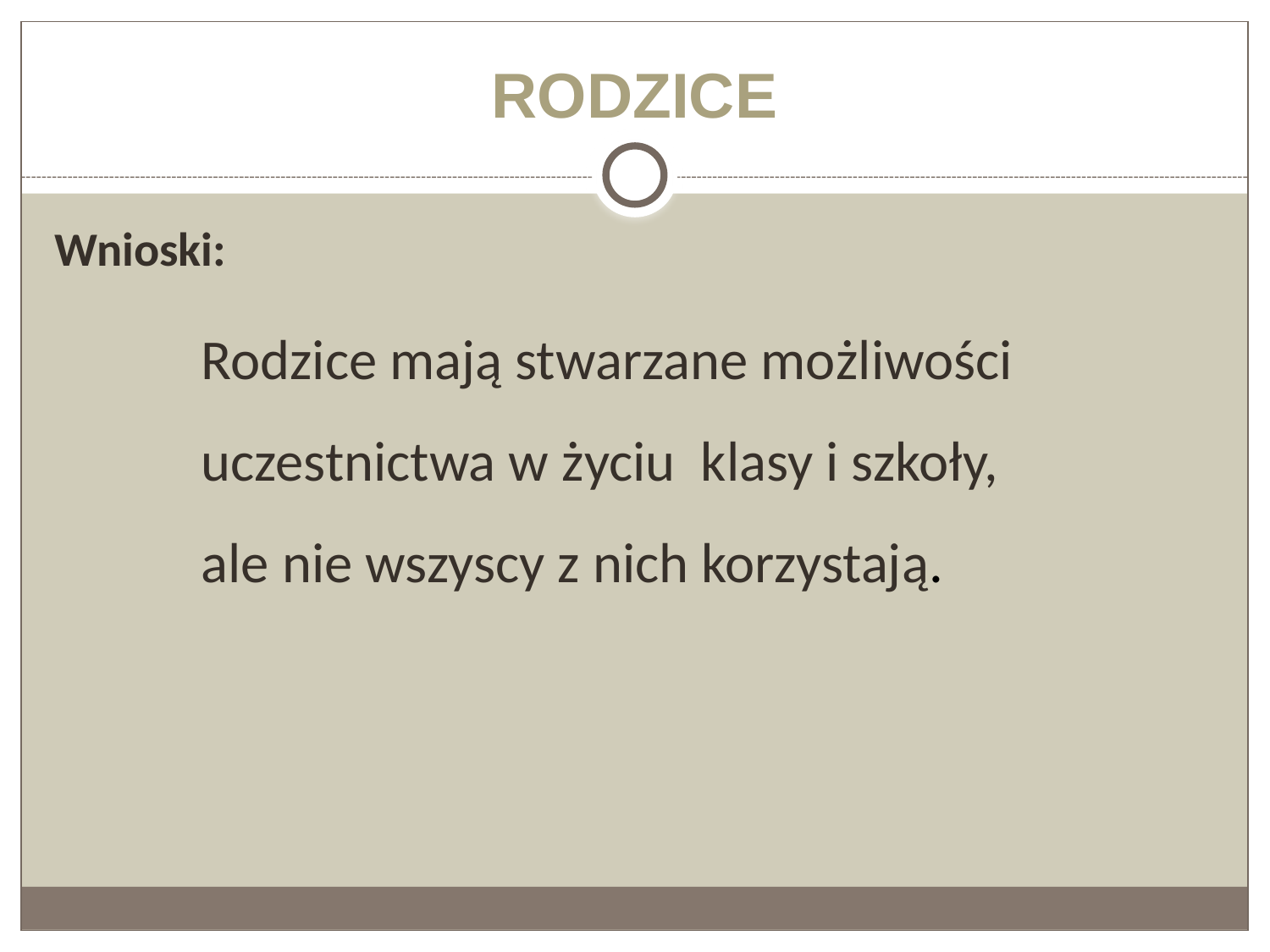

# RODZICE
Wnioski:

Rodzice mają stwarzane możliwości uczestnictwa w życiu  klasy i szkoły,
ale nie wszyscy z nich korzystają.